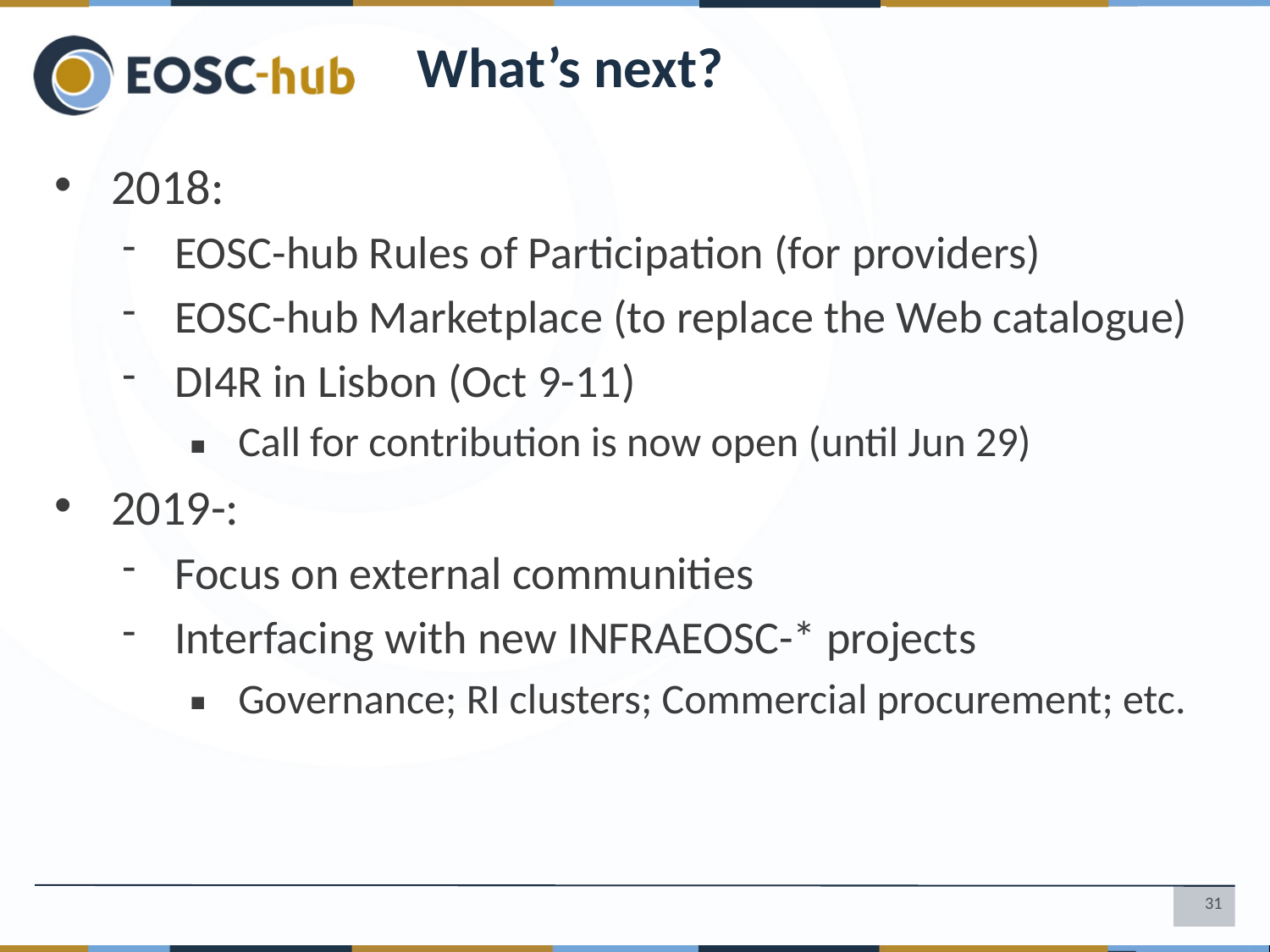

# What’s next?
2018:
EOSC-hub Rules of Participation (for providers)
EOSC-hub Marketplace (to replace the Web catalogue)
DI4R in Lisbon (Oct 9-11)
Call for contribution is now open (until Jun 29)
2019-:
Focus on external communities
Interfacing with new INFRAEOSC-* projects
Governance; RI clusters; Commercial procurement; etc.

31